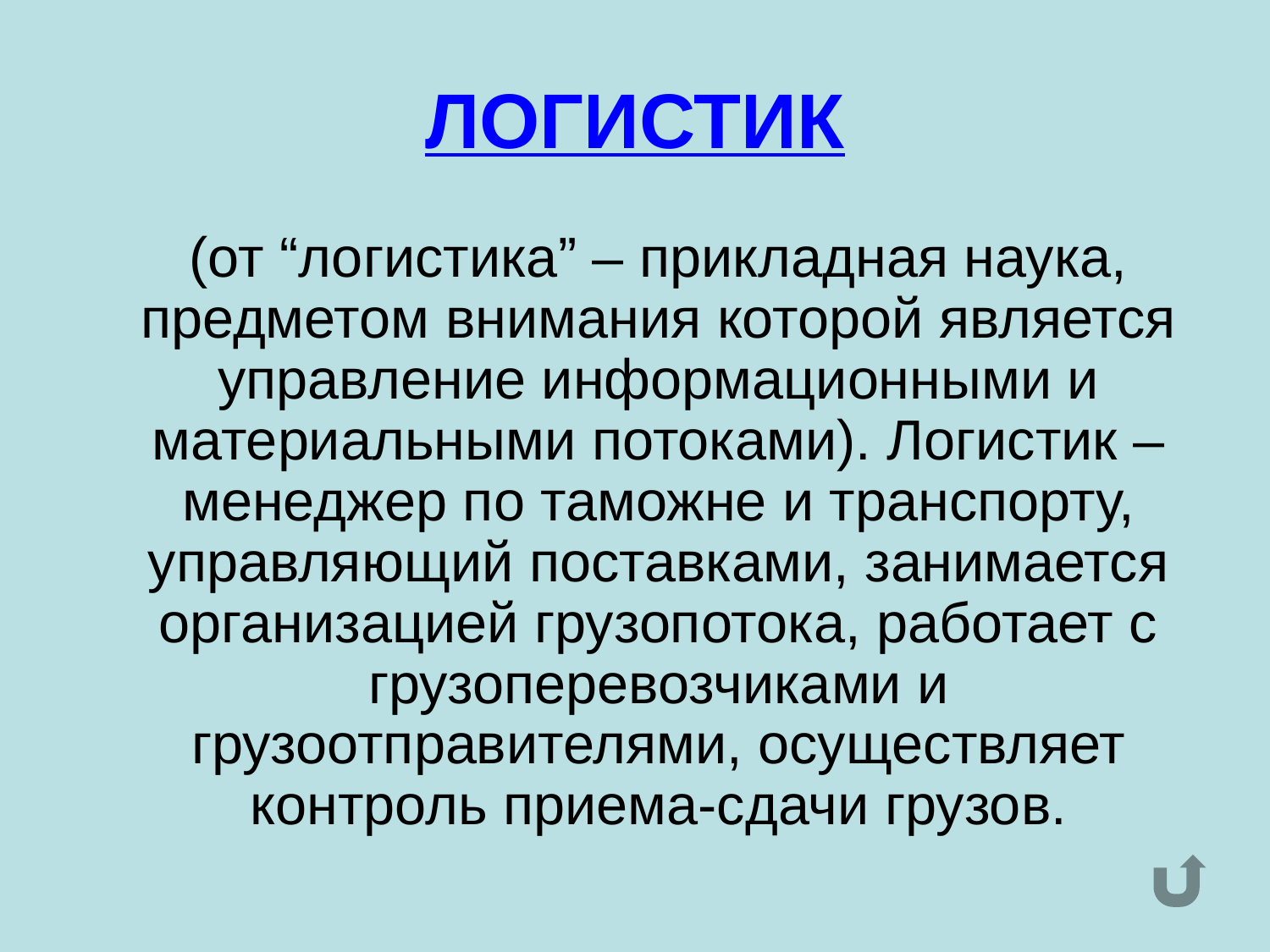

# ЛОГИСТИК
	(от “логистика” – прикладная наука, предметом внимания которой является управление информационными и материальными потоками). Логистик – менеджер по таможне и транспорту, управляющий поставками, занимается организацией грузопотока, работает с грузоперевозчиками и грузоотправителями, осуществляет контроль приема-сдачи грузов.